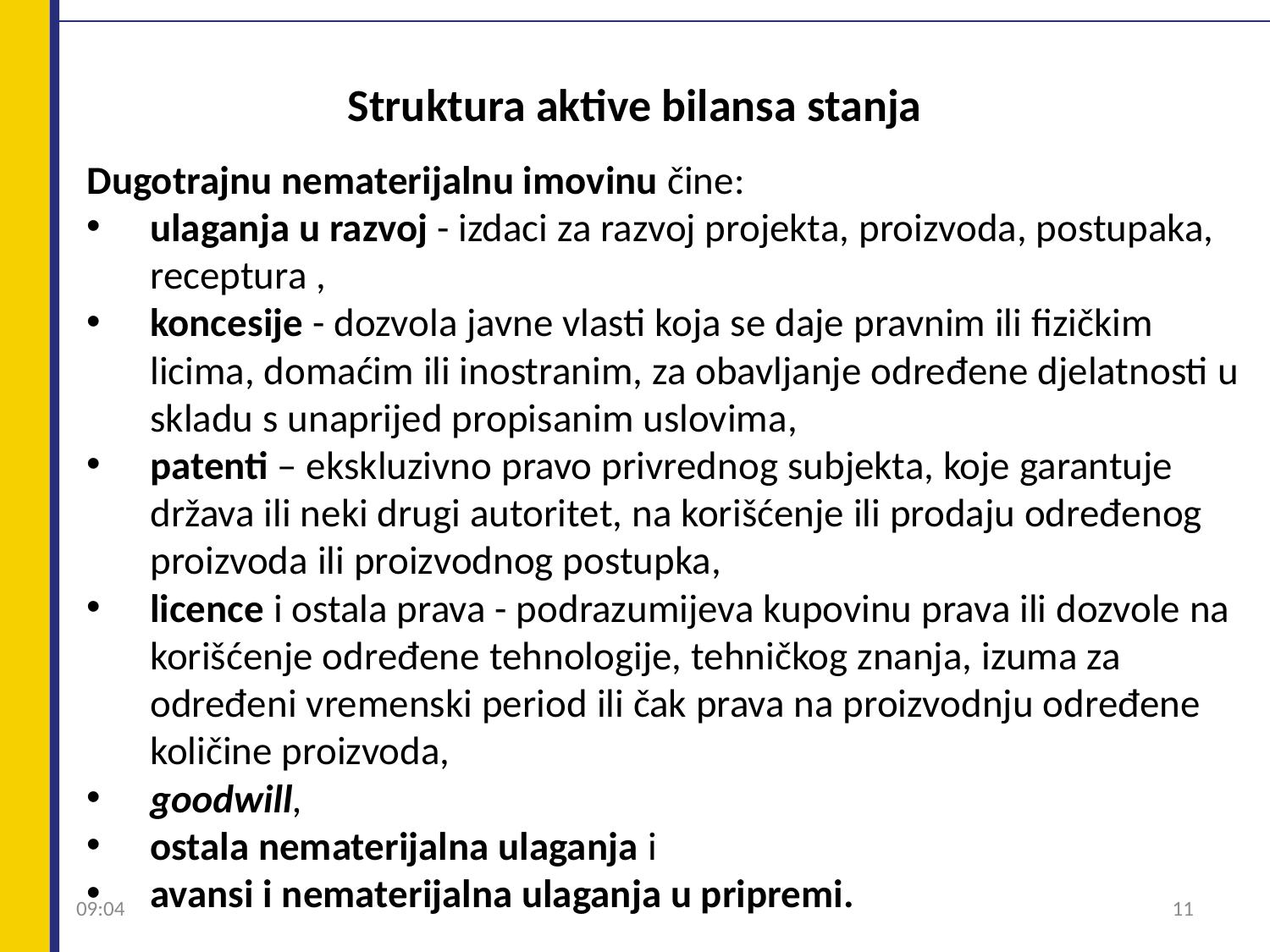

# Struktura aktive bilansa stanja
Dugotrajnu nematerijalnu imovinu čine:
ulaganja u razvoj - izdaci za razvoj projekta, proizvoda, postupaka, receptura ,
koncesije - dozvola javne vlasti koja se daje pravnim ili fizičkim licima, domaćim ili inostranim, za obavljanje određene djelatnosti u skladu s unaprijed propisanim uslovima,
patenti – ekskluzivno pravo privrednog subjekta, koje garantuje država ili neki drugi autoritet, na korišćenje ili prodaju određenog proizvoda ili proizvodnog postupka,
licence i ostala prava - podrazumijeva kupovinu prava ili dozvole na korišćenje određene tehnologije, tehničkog znanja, izuma za određeni vremenski period ili čak prava na proizvodnju određene količine proizvoda,
goodwill,
ostala nematerijalna ulaganja i
avansi i nematerijalna ulaganja u pripremi.

09:04
11